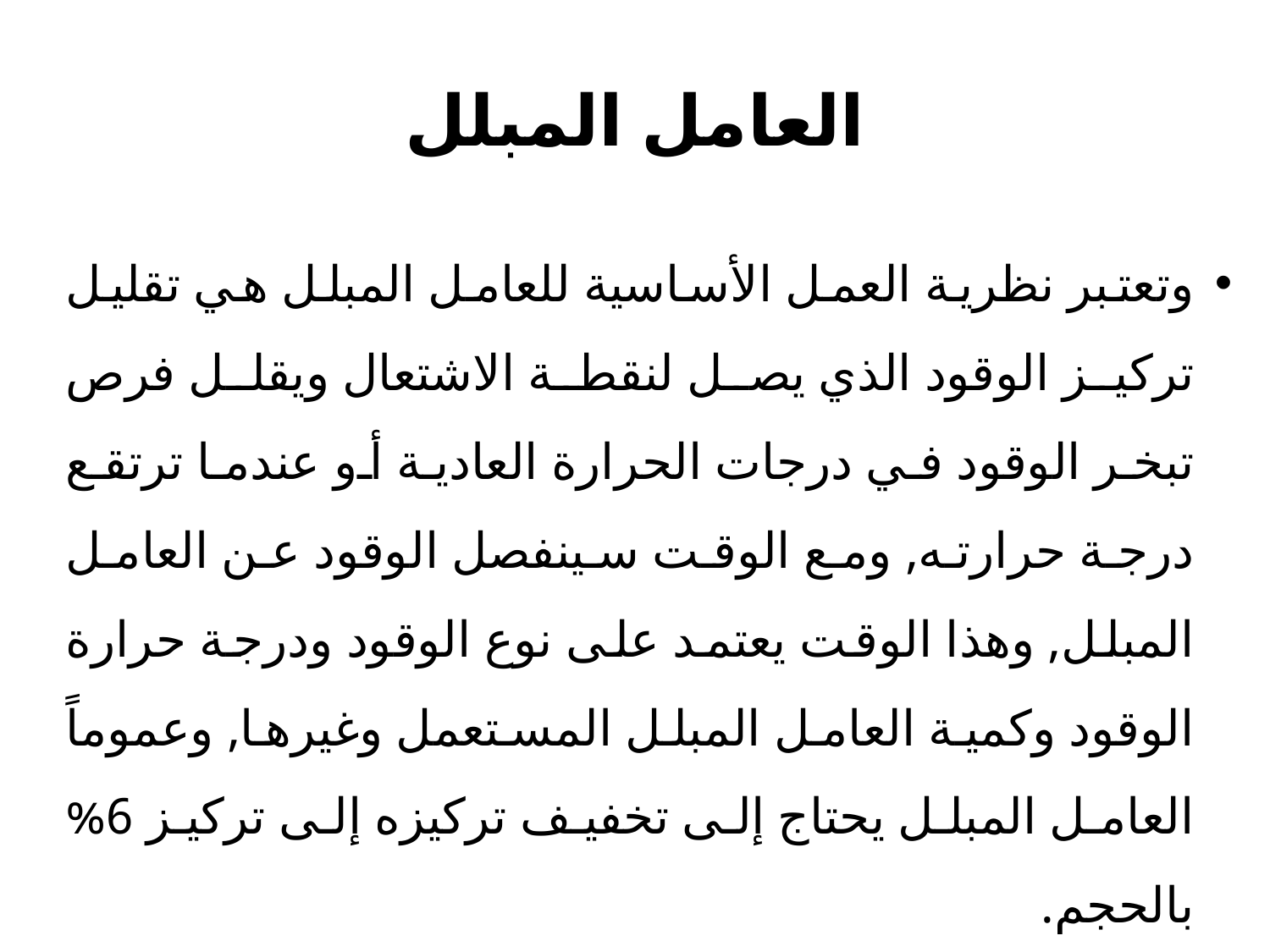

# العامل المبلل
وتعتبر نظرية العمل الأساسية للعامل المبلل هي تقليل تركيز الوقود الذي يصل لنقطة الاشتعال ويقلل فرص تبخر الوقود في درجات الحرارة العادية أو عندما ترتقع درجة حرارته, ومع الوقت سينفصل الوقود عن العامل المبلل, وهذا الوقت يعتمد على نوع الوقود ودرجة حرارة الوقود وكمية العامل المبلل المستعمل وغيرها, وعموماً العامل المبلل يحتاج إلى تخفيف تركيزه إلى تركيز 6% بالحجم.